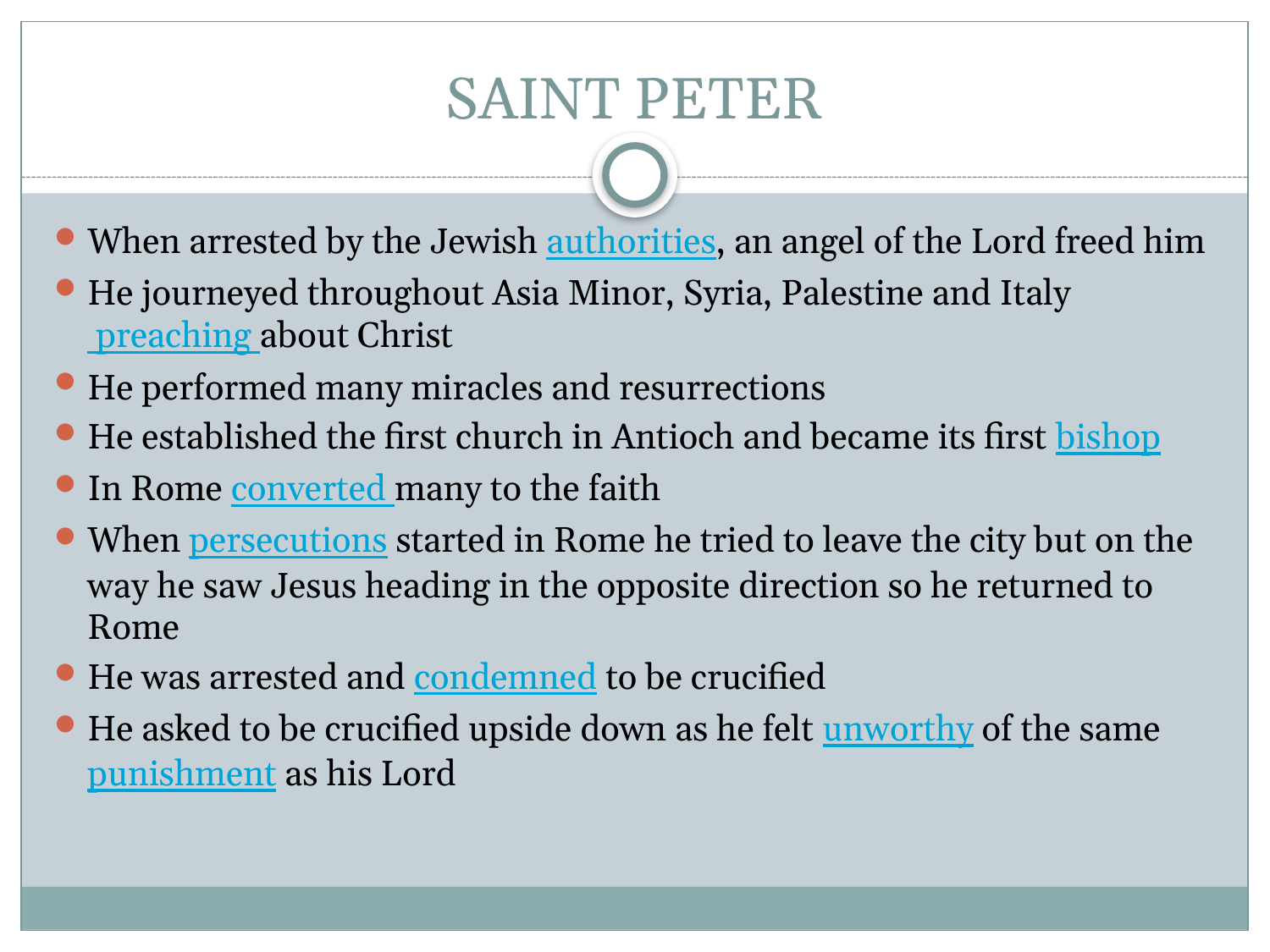

# SAINT PETER
When arrested by the Jewish authorities, an angel of the Lord freed him
He journeyed throughout Asia Minor, Syria, Palestine and Italy preaching about Christ
He performed many miracles and resurrections
He established the first church in Antioch and became its first bishop
In Rome converted many to the faith
When persecutions started in Rome he tried to leave the city but on the way he saw Jesus heading in the opposite direction so he returned to Rome
He was arrested and condemned to be crucified
He asked to be crucified upside down as he felt unworthy of the same punishment as his Lord